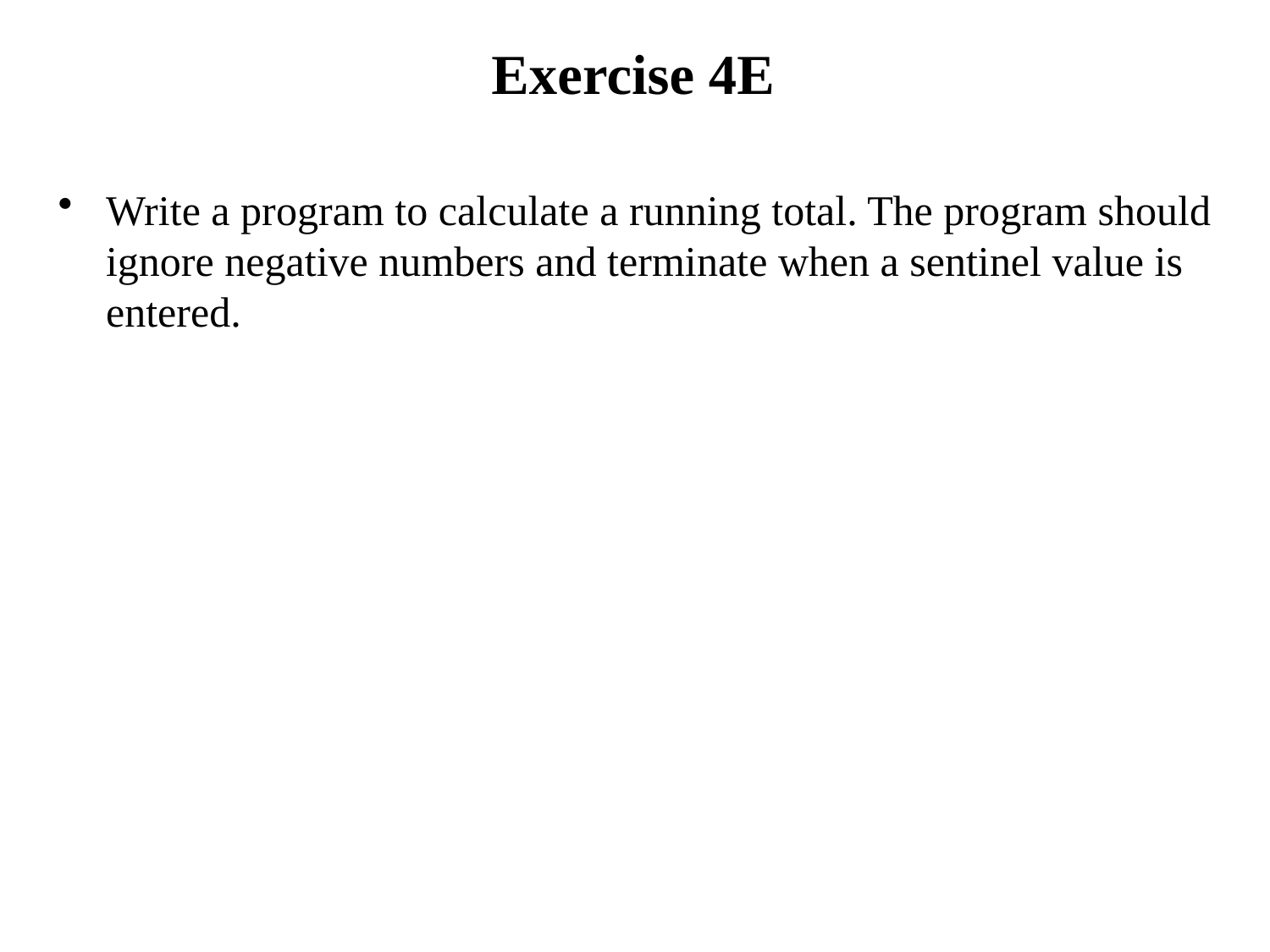

# Exercise 4E
Write a program to calculate a running total. The program should ignore negative numbers and terminate when a sentinel value is entered.